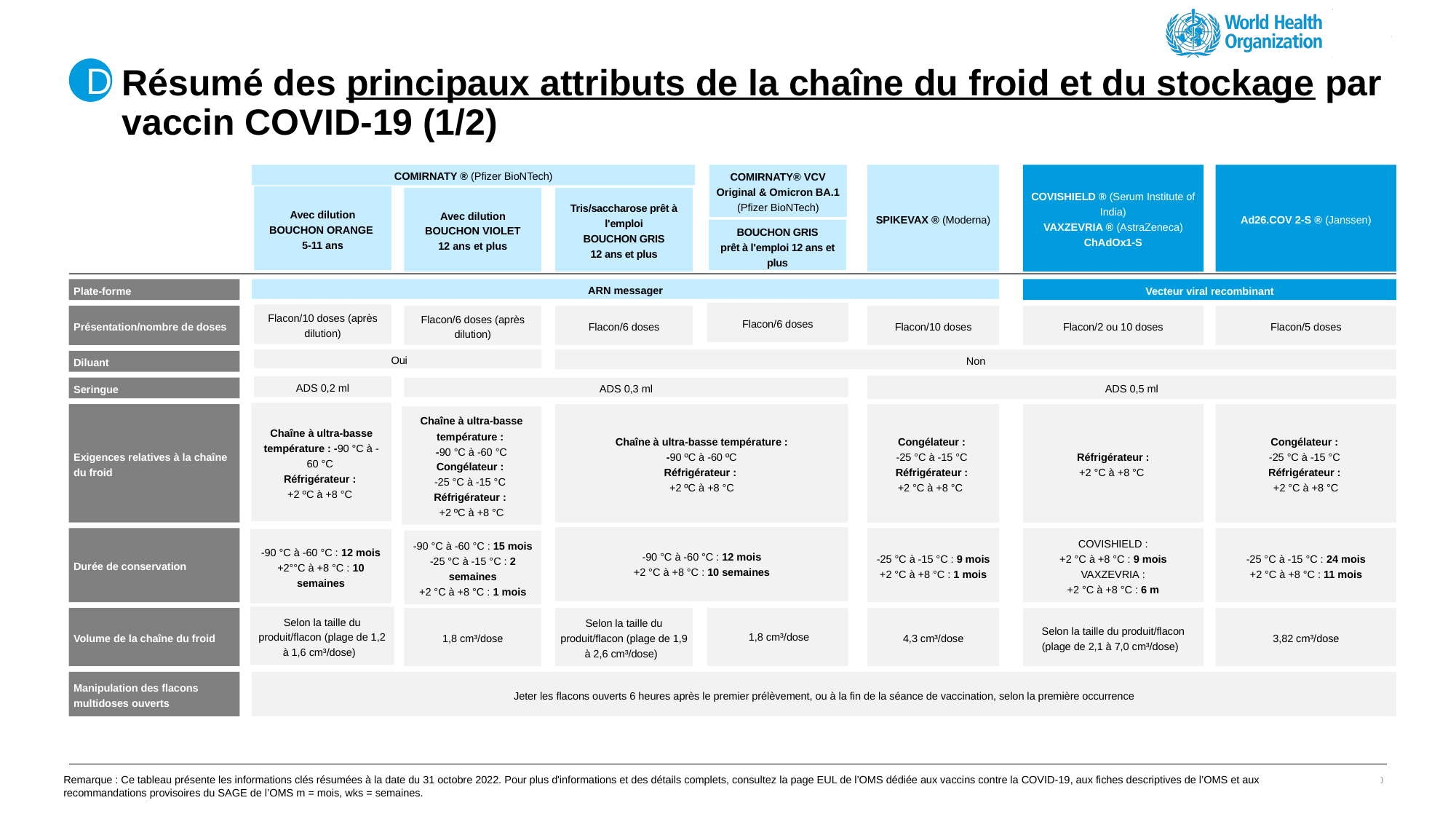

D
# Résumé des principaux attributs de la chaîne du froid et du stockage par vaccin COVID-19 (1/2)
COMIRNATY ® (Pfizer BioNTech)
SPIKEVAX ® (Moderna)
COVISHIELD ® (Serum Institute of India)
VAXZEVRIA ® (AstraZeneca)
ChAdOx1-S
Ad26.COV 2-S ® (Janssen)
COMIRNATY® VCV Original & Omicron BA.1 (Pfizer BioNTech)
Avec dilution
BOUCHON ORANGE 
5-11 ans
Avec dilution
BOUCHON VIOLET
12 ans et plus
Tris/saccharose prêt à l'emploi
BOUCHON GRIS
12 ans et plus
BOUCHON GRIS
prêt à l'emploi 12 ans et plus
Plate-forme
ARN messager
Vecteur viral recombinant
Flacon/6 doses
Flacon/10 doses (après dilution)
Présentation/nombre de doses
Flacon/6 doses (après dilution)
Flacon/6 doses
Flacon/10 doses
Flacon/2 ou 10 doses
Flacon/5 doses
 Oui
Non
Diluant
ADS 0,5 ml
ADS 0,2 ml
Seringue
ADS 0,3 ml
Chaîne à ultra-basse température : -90 °C à -60 °C 
Réfrigérateur : 
+2 ºC à +8 °C
Exigences relatives à la chaîne du froid
Chaîne à ultra-basse température :
 -90 ºC à -60 ºC
Réfrigérateur : 
+2 ºC à +8 °C
Congélateur : 
-25 °C à -15 °C 
Réfrigérateur : 
+2 °C à +8 °C
Réfrigérateur :
+2 °C à +8 °C
Congélateur : 
-25 °C à -15 °C 
Réfrigérateur : 
+2 °C à +8 °C
Chaîne à ultra-basse température : 
-90 °C à -60 °C
Congélateur : 
-25 °C à -15 °C 
Réfrigérateur : 
+2 ºC à +8 °C

-90 °C à -60 °C : 12 mois
+2 °C à +8 °C : 10 semaines

Durée de conservation
-25 °C à -15 °C : 9 mois
+2 °C à +8 °C : 1 mois
COVISHIELD :
+2 °C à +8 °C : 9 mois
VAXZEVRIA :
+2 °C à +8 °C : 6 m
-25 °C à -15 °C : 24 mois
+2 °C à +8 °C : 11 mois
-90 °C à -60 °C : 12 mois
+2°°C à +8 °C : 10 semaines
-90 °C à -60 °C : 15 mois
-25 °C à -15 °C : 2 semaines
+2 °C à +8 °C : 1 mois
Selon la taille du produit/flacon (plage de 1,2 à 1,6 cm³/dose)
Volume de la chaîne du froid
1,8 cm³/dose
Selon la taille du produit/flacon (plage de 1,9 à 2,6 cm³/dose)

 1,8 cm³/dose

4,3 cm³/dose
Selon la taille du produit/flacon (plage de 2,1 à 7,0 cm³/dose)
3,82 cm³/dose
Manipulation des flacons multidoses ouverts
Jeter les flacons ouverts 6 heures après le premier prélèvement, ou à la fin de la séance de vaccination, selon la première occurrence
Remarque : Ce tableau présente les informations clés résumées à la date du 31 octobre 2022. Pour plus d'informations et des détails complets, consultez la page EUL de l’OMS dédiée aux vaccins contre la COVID-19, aux fiches descriptives de l’OMS et aux recommandations provisoires du SAGE de l’OMS m = mois, wks = semaines.
20